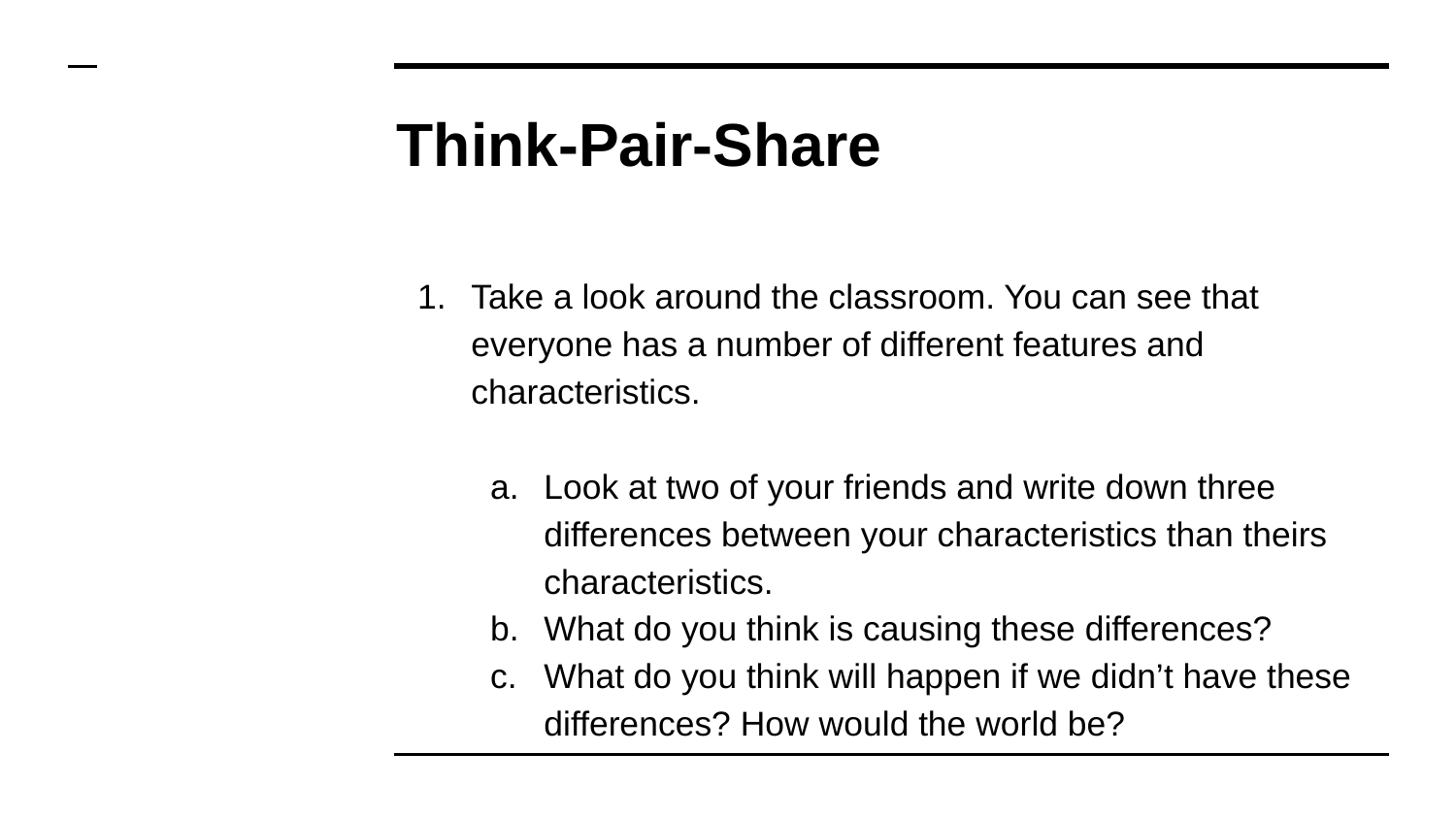

# Think-Pair-Share
Take a look around the classroom. You can see that everyone has a number of different features and characteristics.

Look at two of your friends and write down three differences between your characteristics than theirs characteristics.
What do you think is causing these differences?
What do you think will happen if we didn’t have these differences? How would the world be?